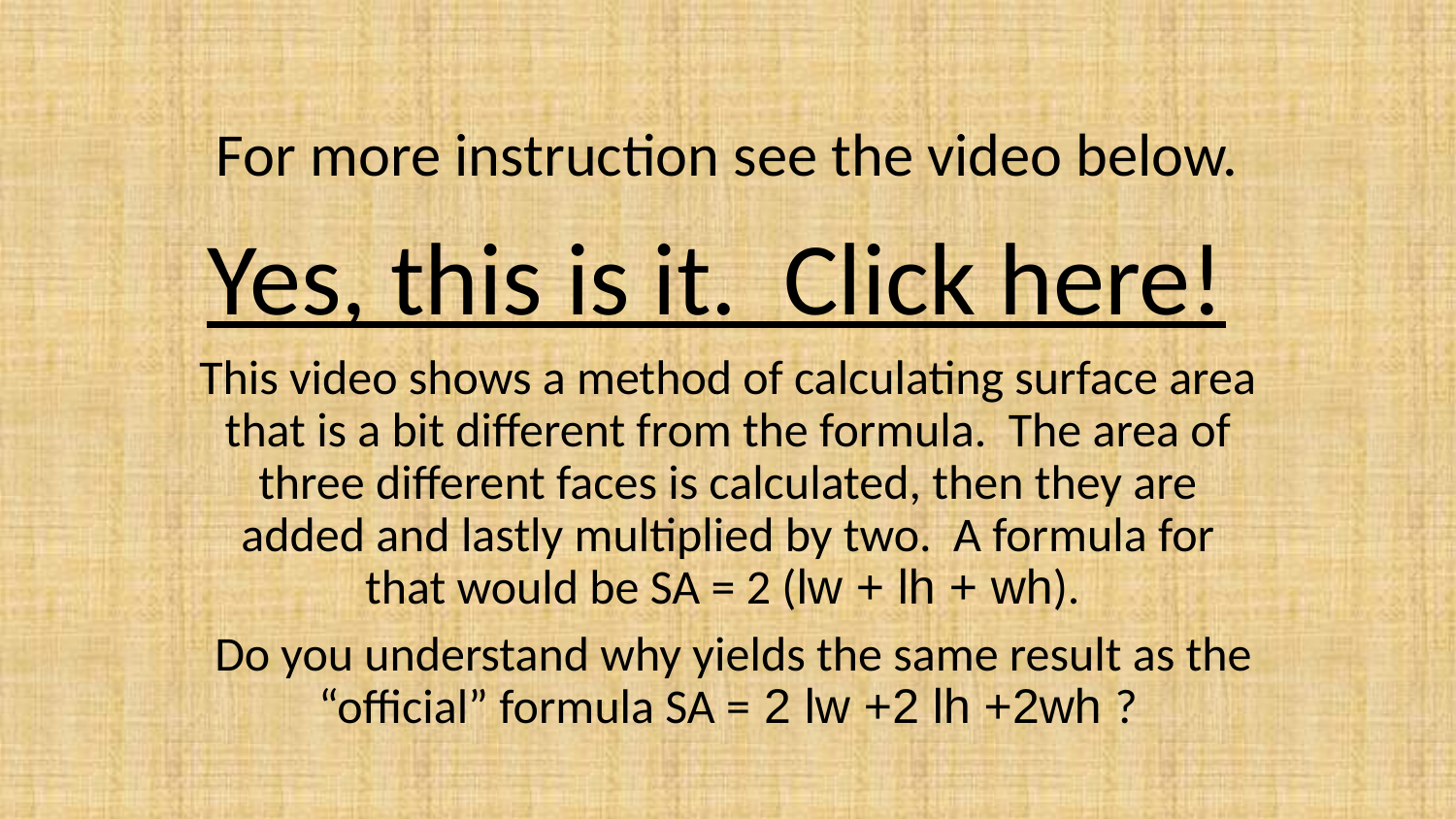

# For more instruction see the video below.
Yes, this is it.  Click here!
This video shows a method of calculating surface area that is a bit different from the formula.  The area of three different faces is calculated, then they are added and lastly multiplied by two.  A formula for that would be SA = 2 (lw + lh + wh).
 Do you understand why yields the same result as the “official” formula SA = 2 lw +2 lh +2wh ?